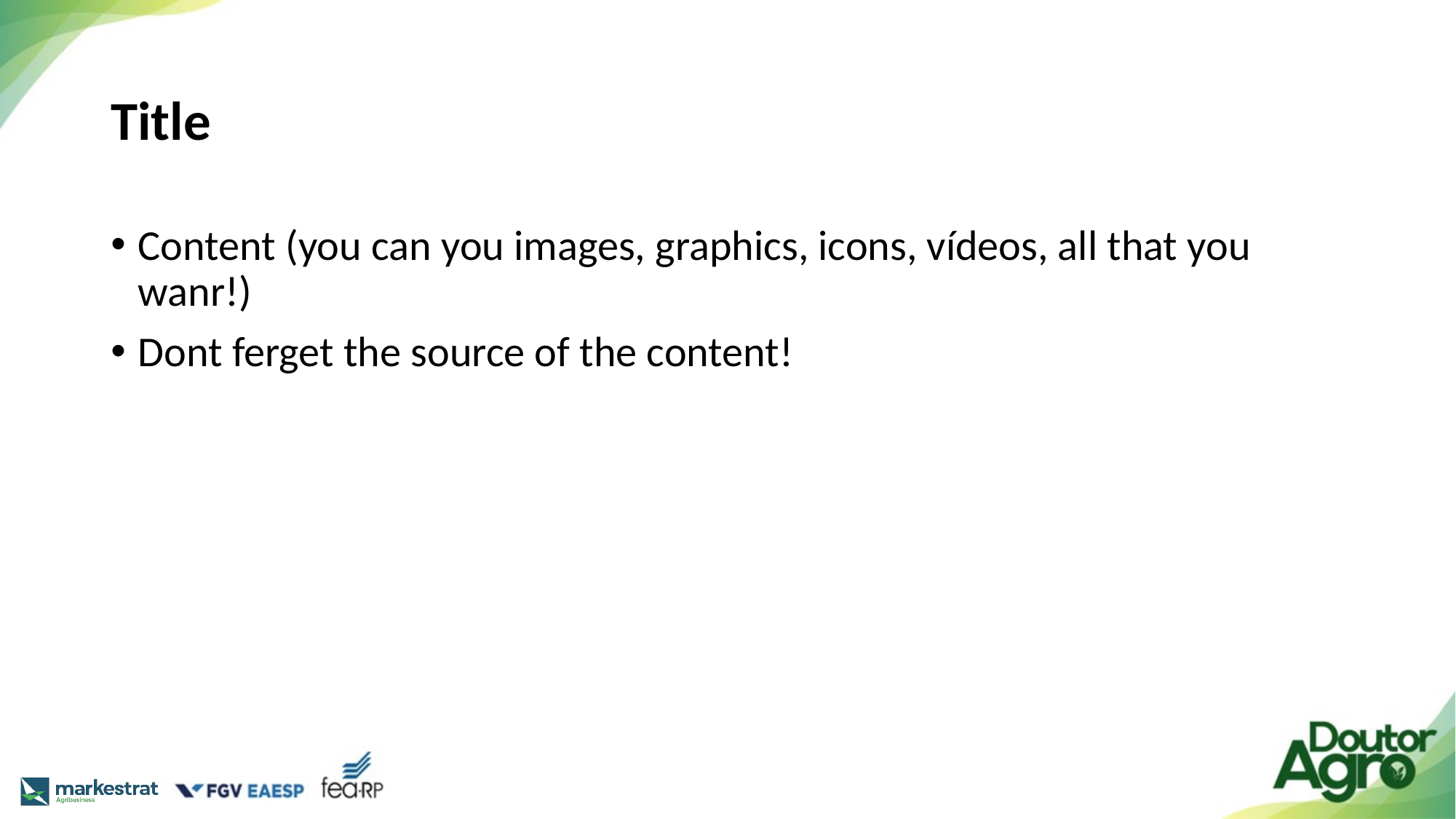

# Title
Content (you can you images, graphics, icons, vídeos, all that you wanr!)
Dont ferget the source of the content!